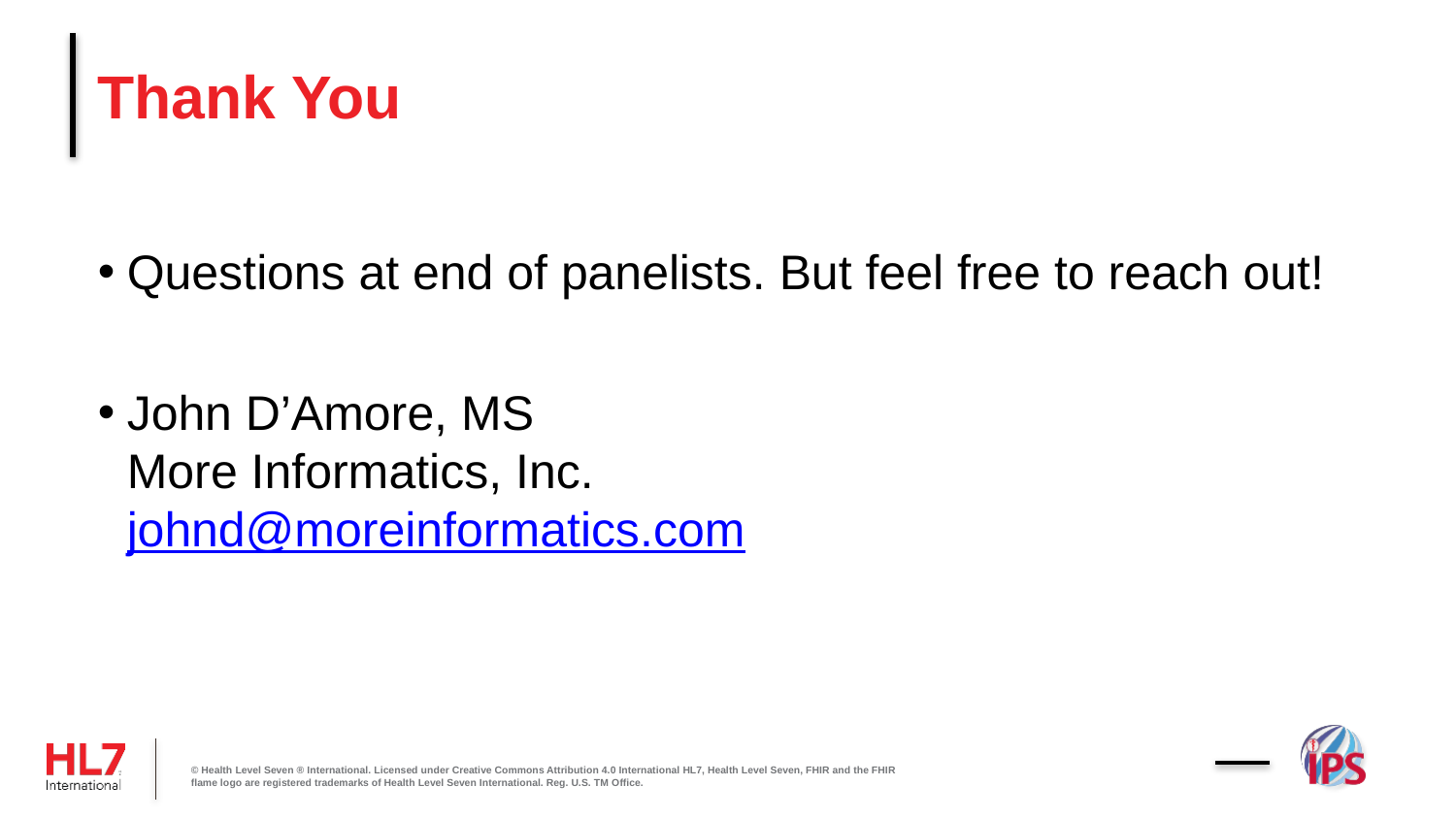

# Thank You
Questions at end of panelists. But feel free to reach out!

John D’Amore, MS
More Informatics, Inc.
johnd@moreinformatics.com
© Health Level Seven ® International. Licensed under Creative Commons Attribution 4.0 International HL7, Health Level Seven, FHIR and the FHIR flame logo are registered trademarks of Health Level Seven International. Reg. U.S. TM Office.